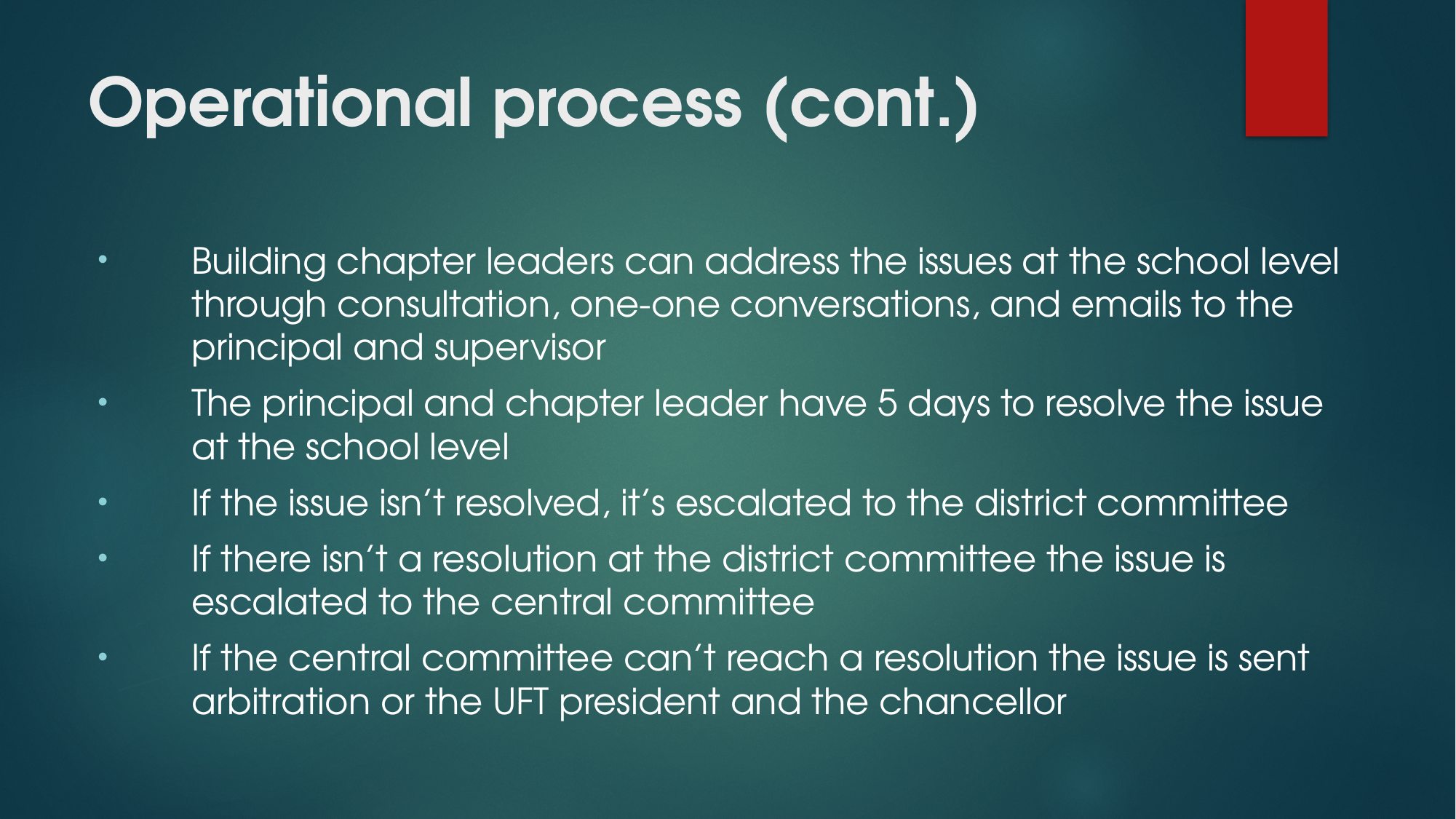

# Operational process (cont.)
Building chapter leaders can address the issues at the school level through consultation, one-one conversations, and emails to the principal and supervisor
The principal and chapter leader have 5 days to resolve the issue at the school level
If the issue isn’t resolved, it’s escalated to the district committee
If there isn’t a resolution at the district committee the issue is escalated to the central committee
If the central committee can’t reach a resolution the issue is sent arbitration or the UFT president and the chancellor